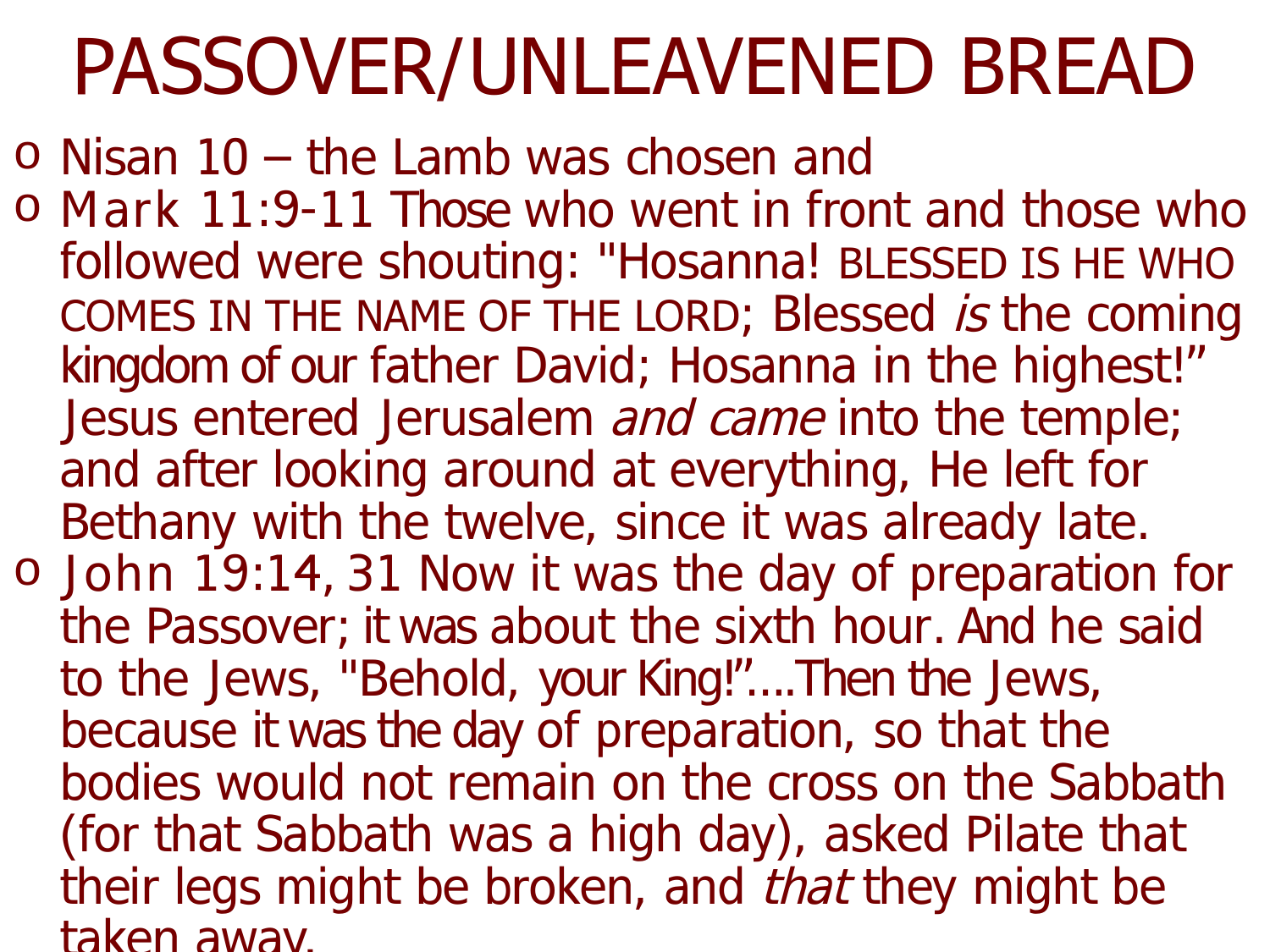

# PASSOVER/UNLEAVENED BREAD
Nisan 10 – the Lamb was chosen and
Mark 11:9-11 Those who went in front and those who followed were shouting: "Hosanna! BLESSED IS HE WHO COMES IN THE NAME OF THE LORD; Blessed is the coming kingdom of our father David; Hosanna in the highest!” Jesus entered Jerusalem and came into the temple; and after looking around at everything, He left for Bethany with the twelve, since it was already late.
John 19:14, 31 Now it was the day of preparation for the Passover; it was about the sixth hour. And he said to the Jews, "Behold, your King!”….Then the Jews, because it was the day of preparation, so that the bodies would not remain on the cross on the Sabbath (for that Sabbath was a high day), asked Pilate that their legs might be broken, and that they might be taken away.